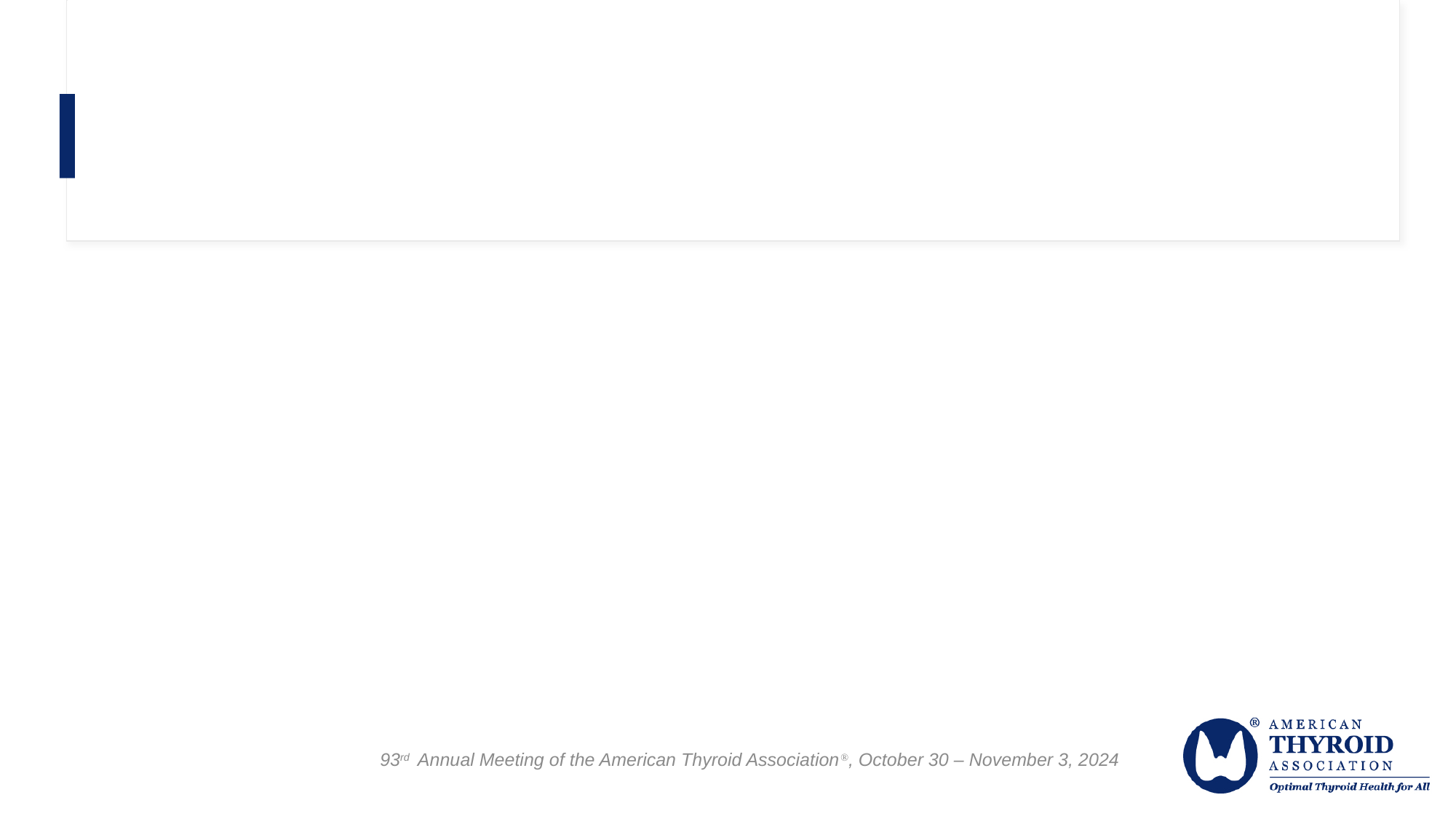

#

93rd  Annual Meeting of the American Thyroid Association®, October 30 – November 3, 2024